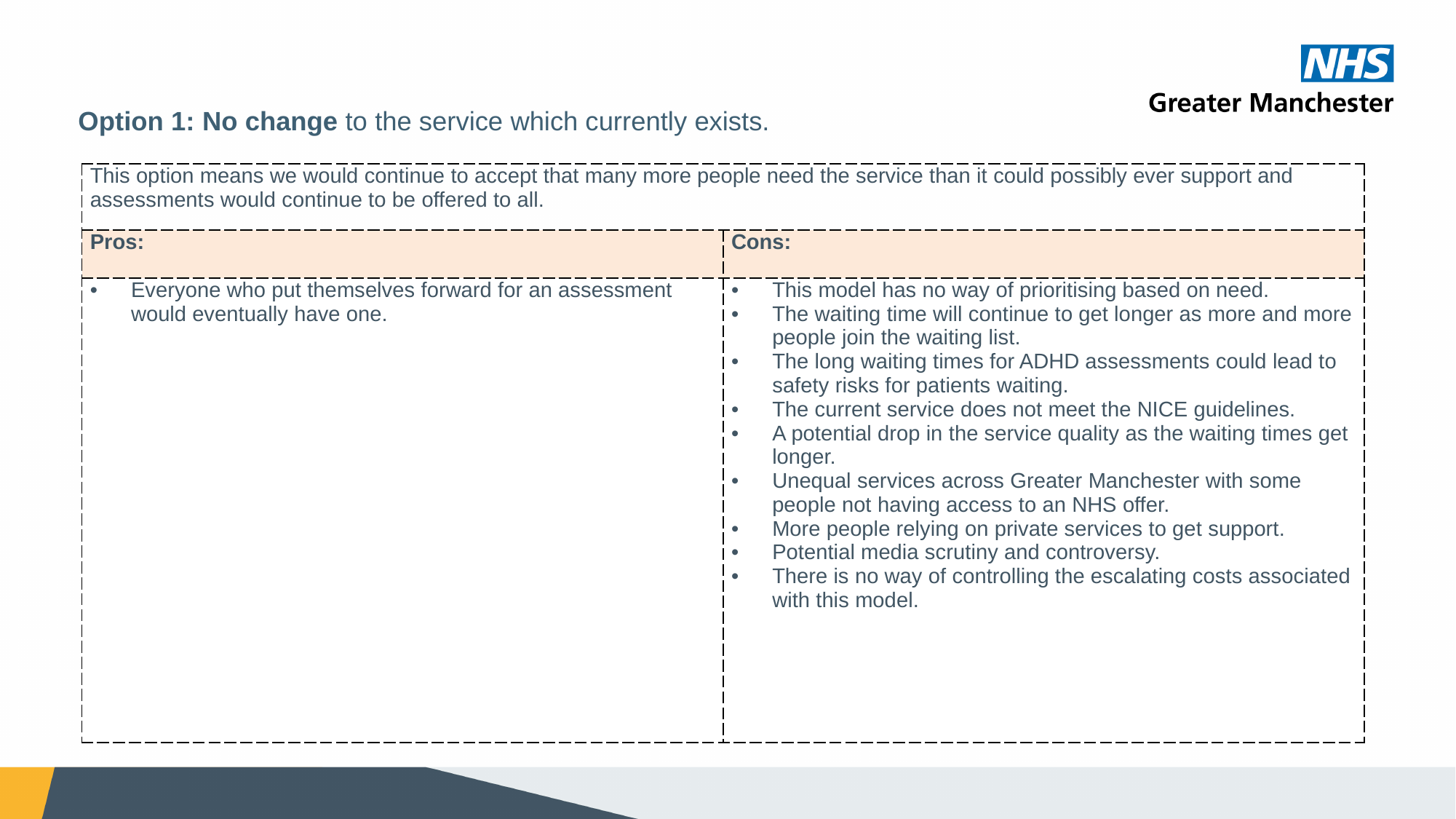

# Option 1: No change to the service which currently exists.
| This option means we would continue to accept that many more people need the service than it could possibly ever support and assessments would continue to be offered to all. |  |
| --- | --- |
| Pros: | Cons: |
| Everyone who put themselves forward for an assessment would eventually have one. | This model has no way of prioritising based on need. The waiting time will continue to get longer as more and more people join the waiting list. The long waiting times for ADHD assessments could lead to safety risks for patients waiting.  The current service does not meet the NICE guidelines. A potential drop in the service quality as the waiting times get longer. Unequal services across Greater Manchester with some people not having access to an NHS offer. More people relying on private services to get support. Potential media scrutiny and controversy. There is no way of controlling the escalating costs associated with this model. |